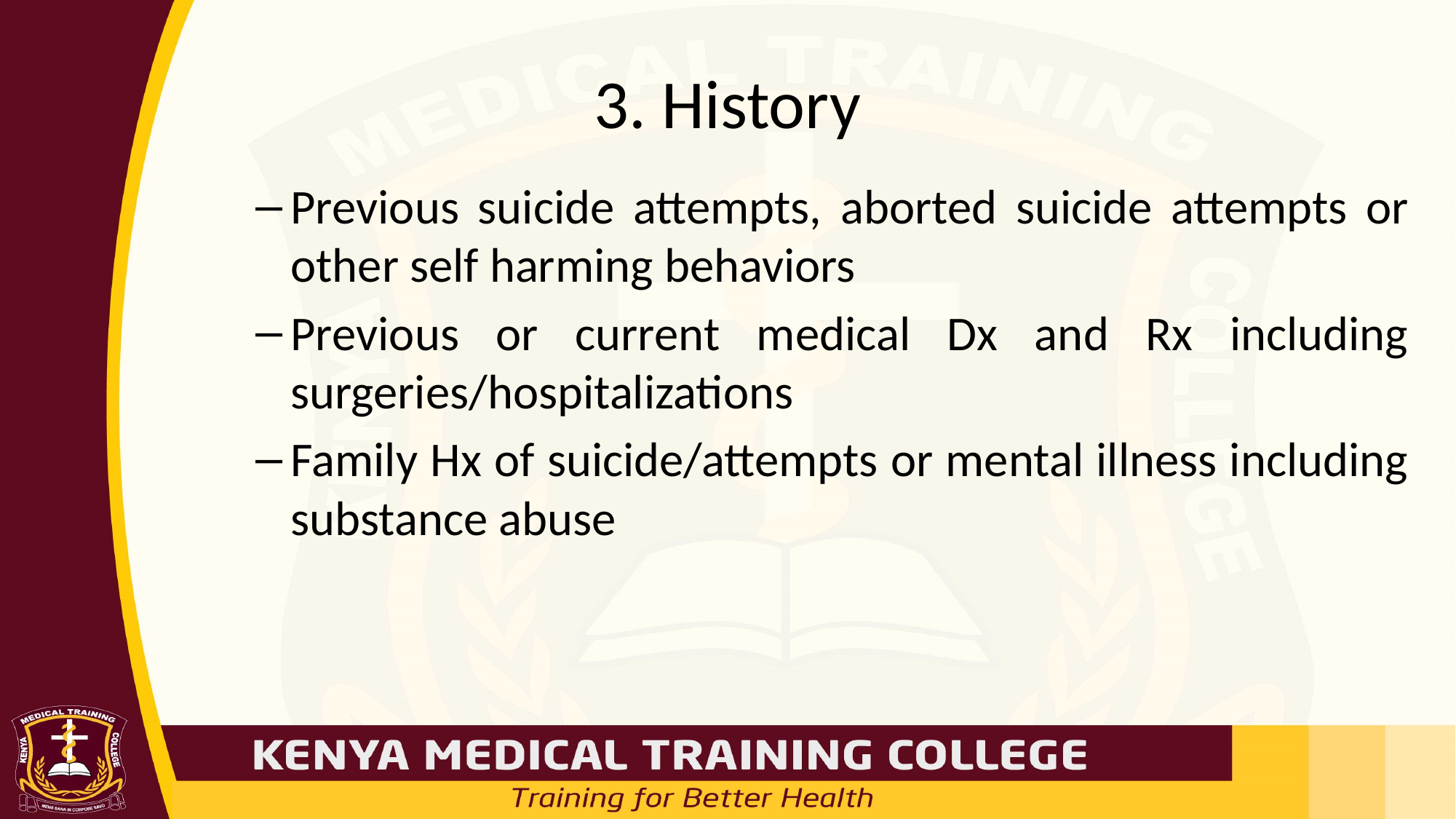

# 3. History
Previous suicide attempts, aborted suicide attempts or other self harming behaviors
Previous or current medical Dx and Rx including surgeries/hospitalizations
Family Hx of suicide/attempts or mental illness including substance abuse